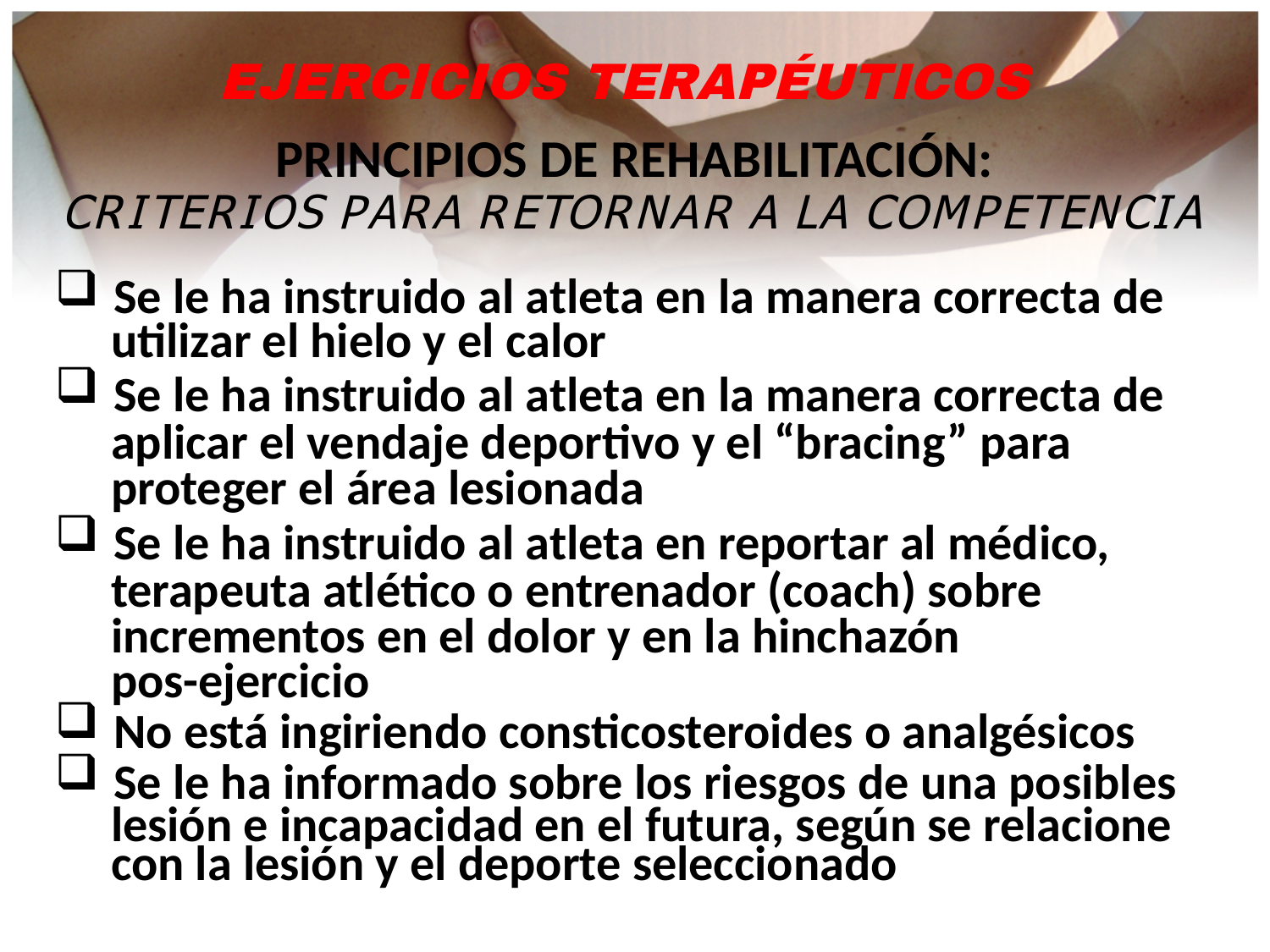

EJERCICIOS TERAPÉUTICOS
PRINCIPIOS DE REHABILITACIÓN:
CRITERIOS PARA RETORNAR A LA COMPETENCIA
 Se le ha instruido al atleta en la manera correcta de
     utilizar el hielo y el calor
 Se le ha instruido al atleta en la manera correcta de
     aplicar el vendaje deportivo y el “bracing” para
     proteger el área lesionada
 Se le ha instruido al atleta en reportar al médico,
     terapeuta atlético o entrenador (coach) sobre
     incrementos en el dolor y en la hinchazón
     pos-ejercicio
 No está ingiriendo consticosteroides o analgésicos
 Se le ha informado sobre los riesgos de una posibles
     lesión e incapacidad en el futura, según se relacione
     con la lesión y el deporte seleccionado